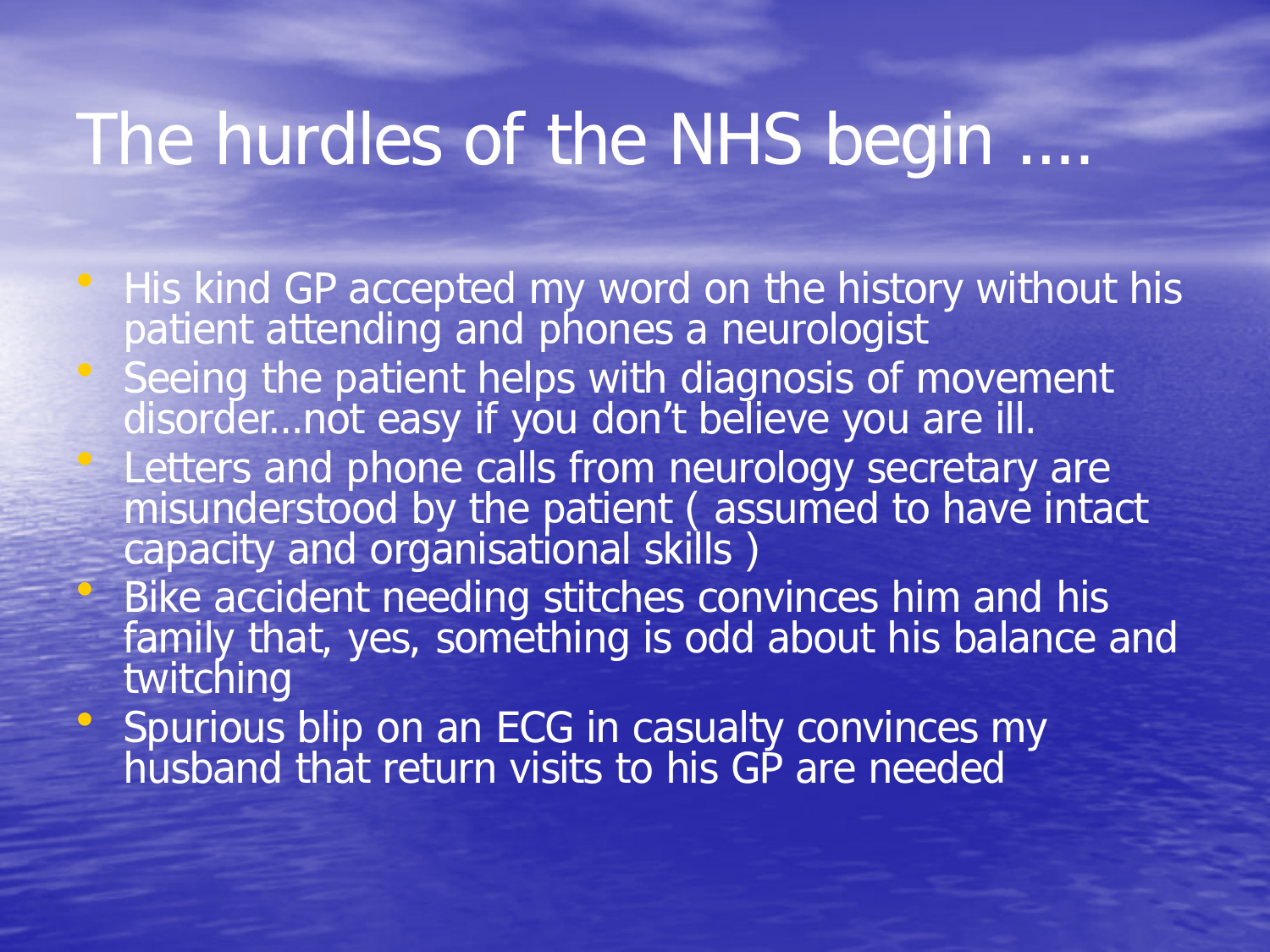

# The hurdles of the NHS begin ….
His kind GP accepted my word on the history without his patient attending and phones a neurologist
Seeing the patient helps with diagnosis of movement disorder…not easy if you don’t believe you are ill.
Letters and phone calls from neurology secretary are misunderstood by the patient ( assumed to have intact capacity and organisational skills )
Bike accident needing stitches convinces him and his family that, yes, something is odd about his balance and twitching
Spurious blip on an ECG in casualty convinces my husband that return visits to his GP are needed